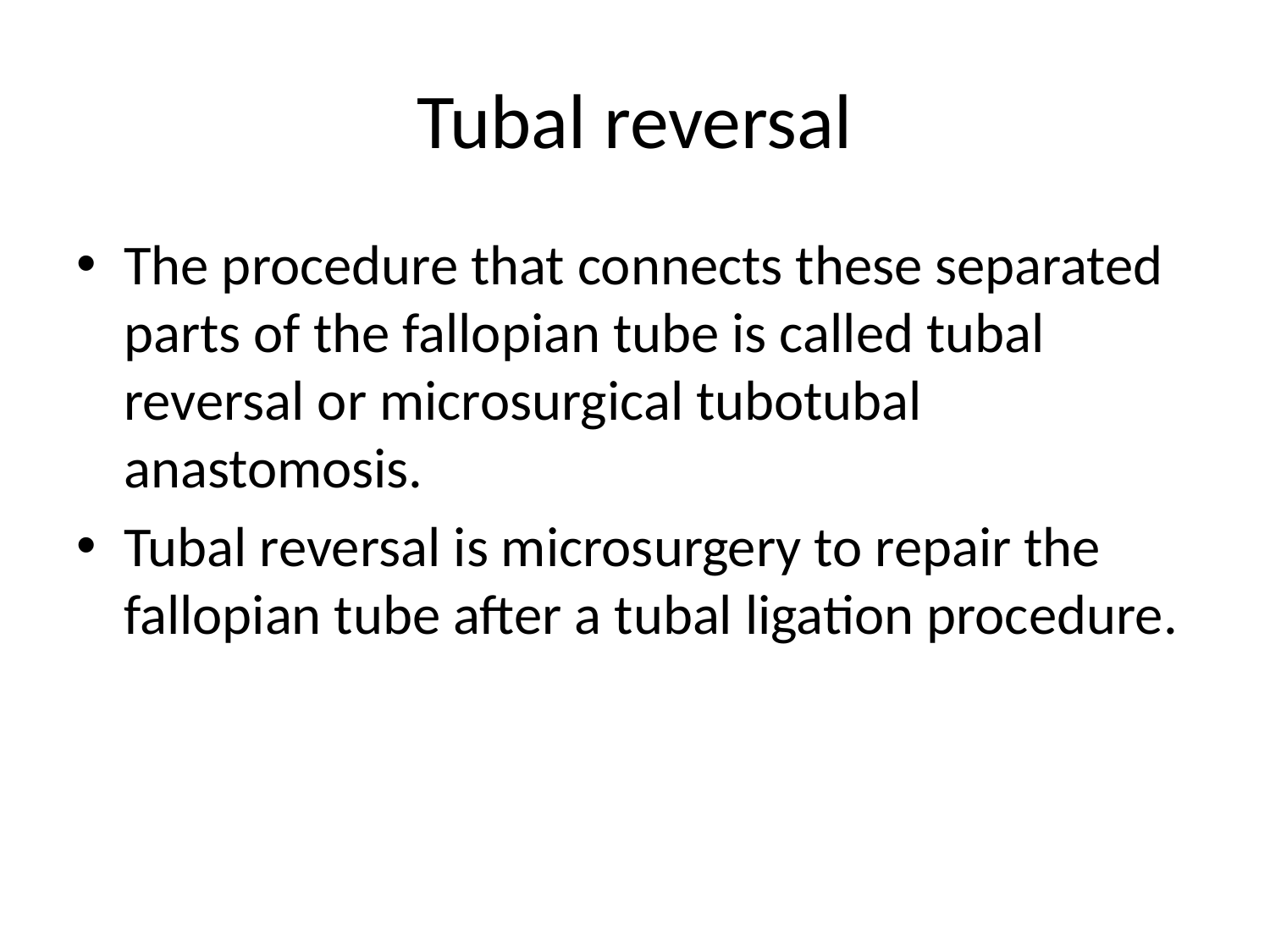

# Tubal reversal
The procedure that connects these separated parts of the fallopian tube is called tubal reversal or microsurgical tubotubal anastomosis.
Tubal reversal is microsurgery to repair the fallopian tube after a tubal ligation procedure.